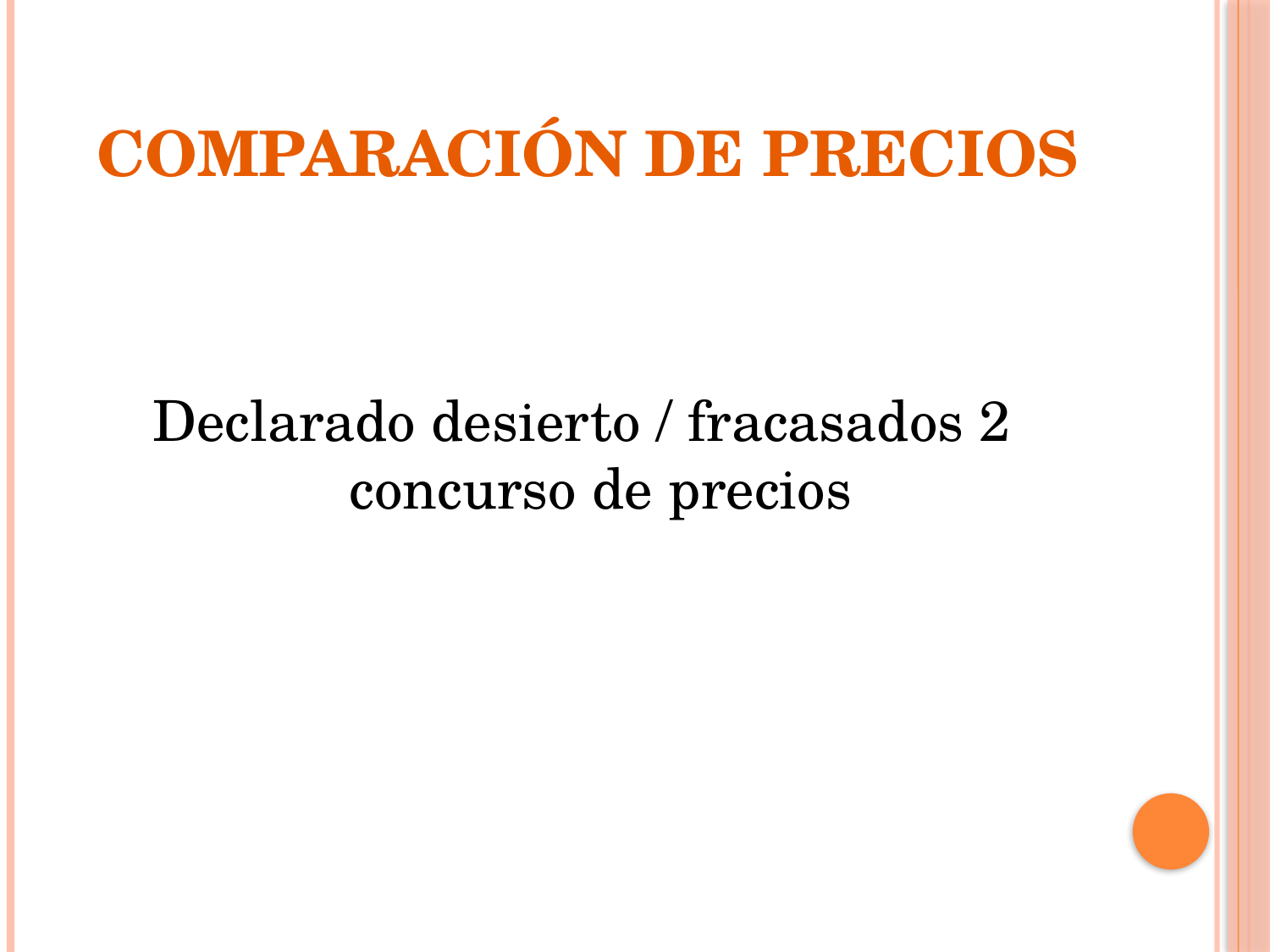

# Comparación de Precios

Declarado desierto / fracasados 2 concurso de precios